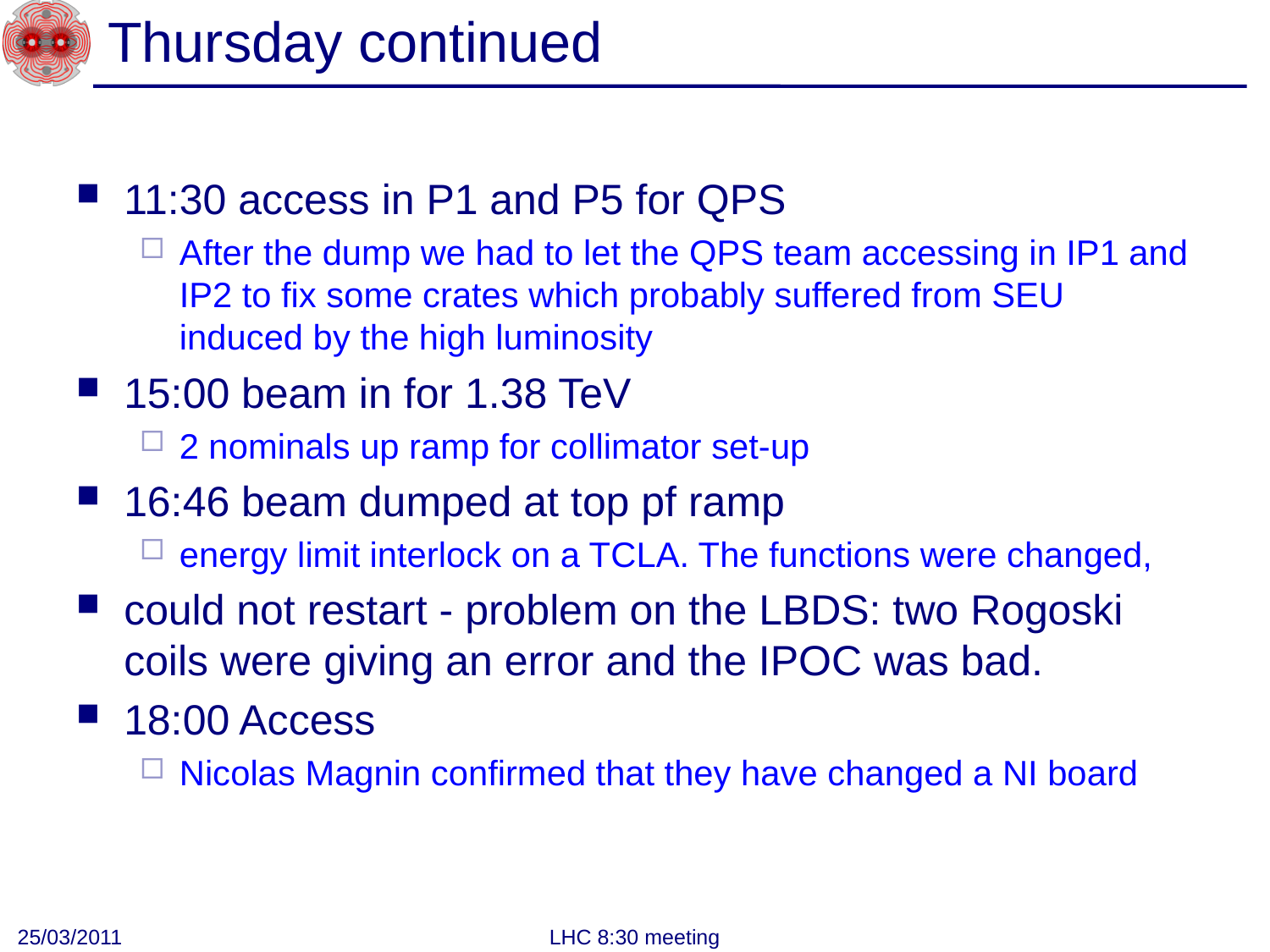

# Thursday continued
11:30 access in P1 and P5 for QPS
After the dump we had to let the QPS team accessing in IP1 and IP2 to fix some crates which probably suffered from SEU induced by the high luminosity
15:00 beam in for 1.38 TeV
2 nominals up ramp for collimator set-up
16:46 beam dumped at top pf ramp
energy limit interlock on a TCLA. The functions were changed,
could not restart - problem on the LBDS: two Rogoski coils were giving an error and the IPOC was bad.
18:00 Access
Nicolas Magnin confirmed that they have changed a NI board
25/03/2011
LHC 8:30 meeting
3